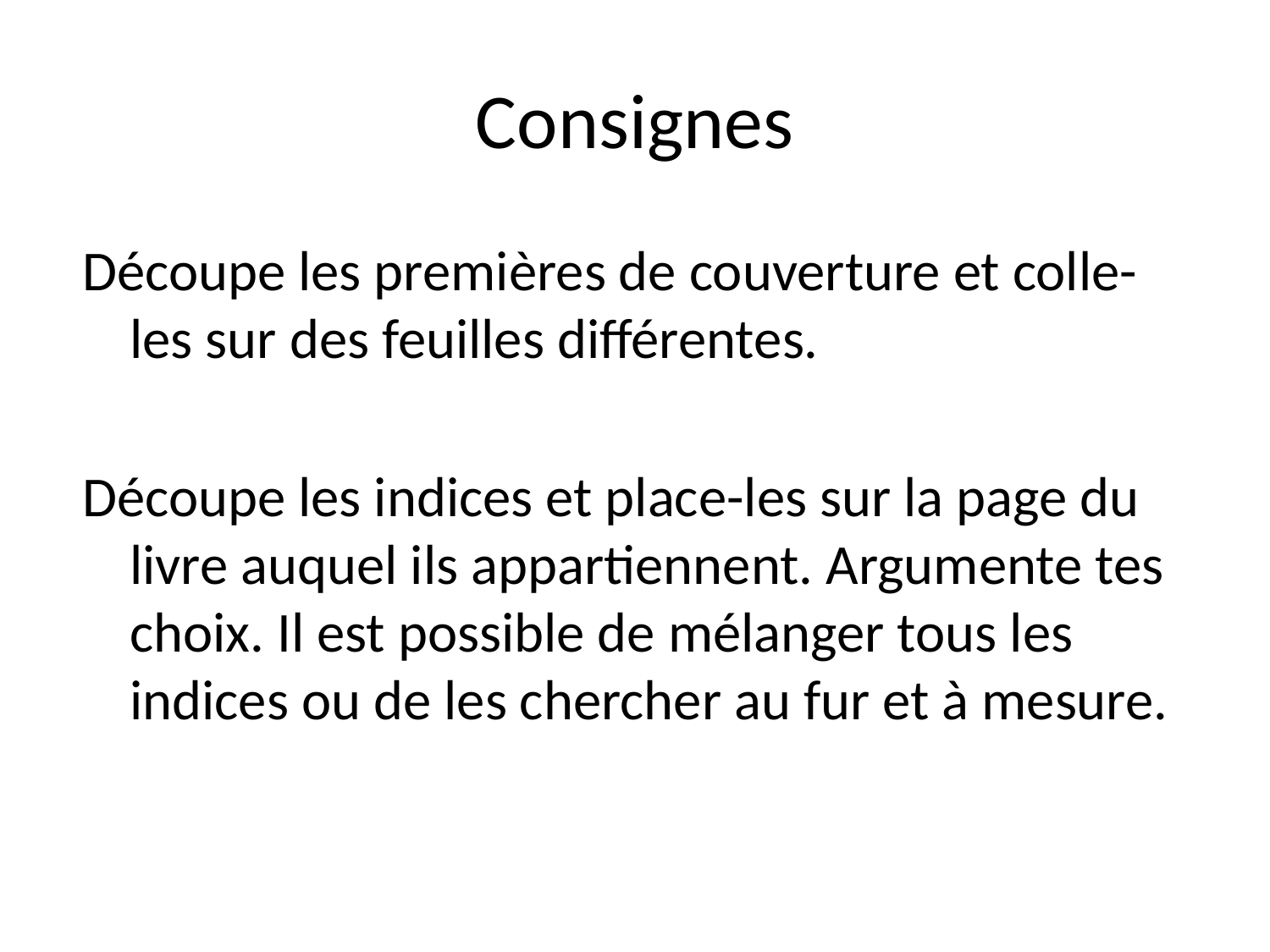

# Consignes
Découpe les premières de couverture et colle-les sur des feuilles différentes.

Découpe les indices et place-les sur la page du livre auquel ils appartiennent. Argumente tes choix. Il est possible de mélanger tous les indices ou de les chercher au fur et à mesure.